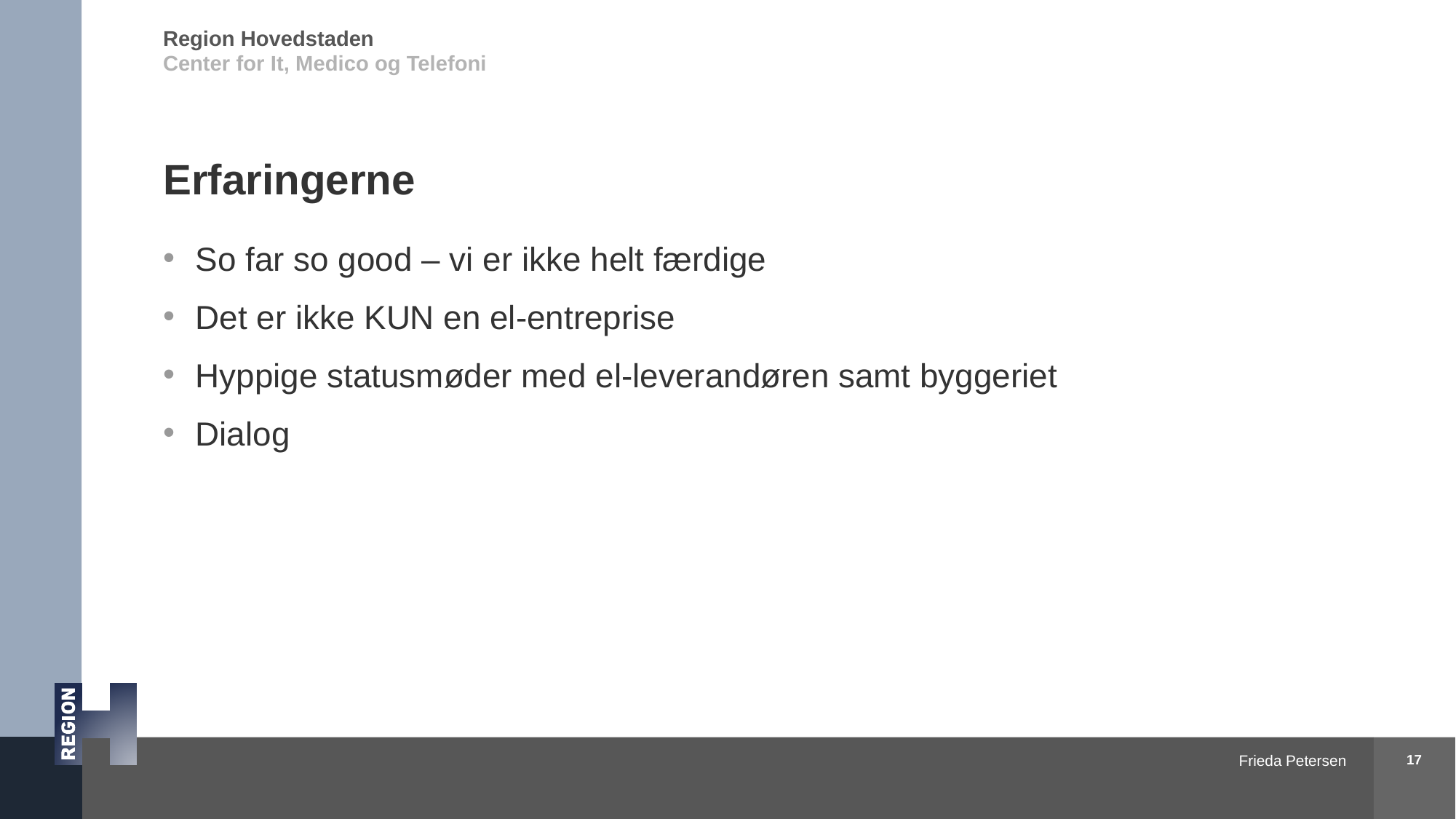

# Erfaringerne
So far so good – vi er ikke helt færdige
Det er ikke KUN en el-entreprise
Hyppige statusmøder med el-leverandøren samt byggeriet
Dialog
17